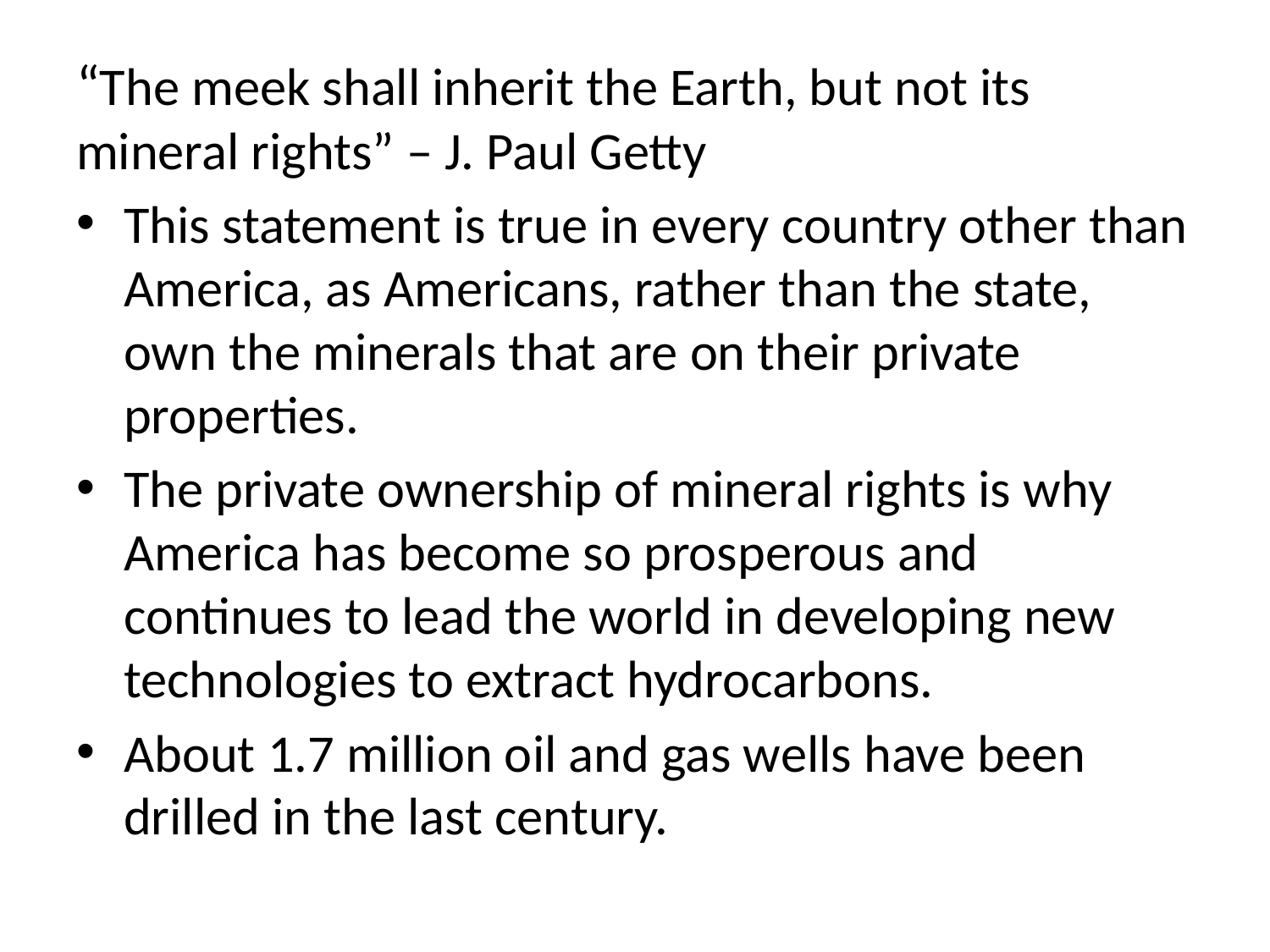

“The meek shall inherit the Earth, but not its mineral rights” – J. Paul Getty
This statement is true in every country other than America, as Americans, rather than the state, own the minerals that are on their private properties.
The private ownership of mineral rights is why America has become so prosperous and continues to lead the world in developing new technologies to extract hydrocarbons.
About 1.7 million oil and gas wells have been drilled in the last century.